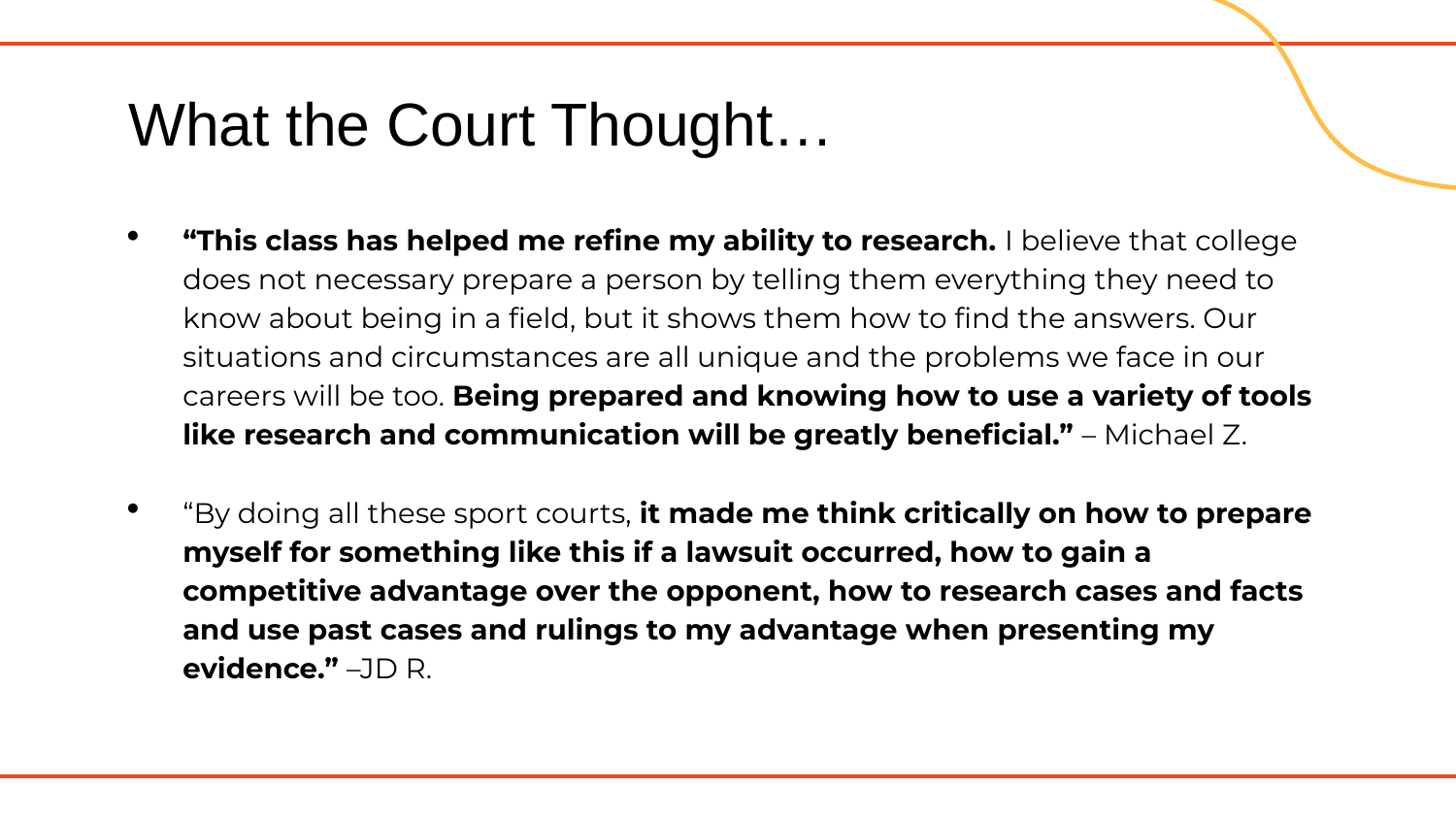

# What the Court Thought…
“This class has helped me refine my ability to research. I believe that college does not necessary prepare a person by telling them everything they need to know about being in a field, but it shows them how to find the answers. Our situations and circumstances are all unique and the problems we face in our careers will be too. Being prepared and knowing how to use a variety of tools like research and communication will be greatly beneficial.” – Michael Z.

“By doing all these sport courts, it made me think critically on how to prepare myself for something like this if a lawsuit occurred, how to gain a competitive advantage over the opponent, how to research cases and facts and use past cases and rulings to my advantage when presenting my evidence.” –JD R.